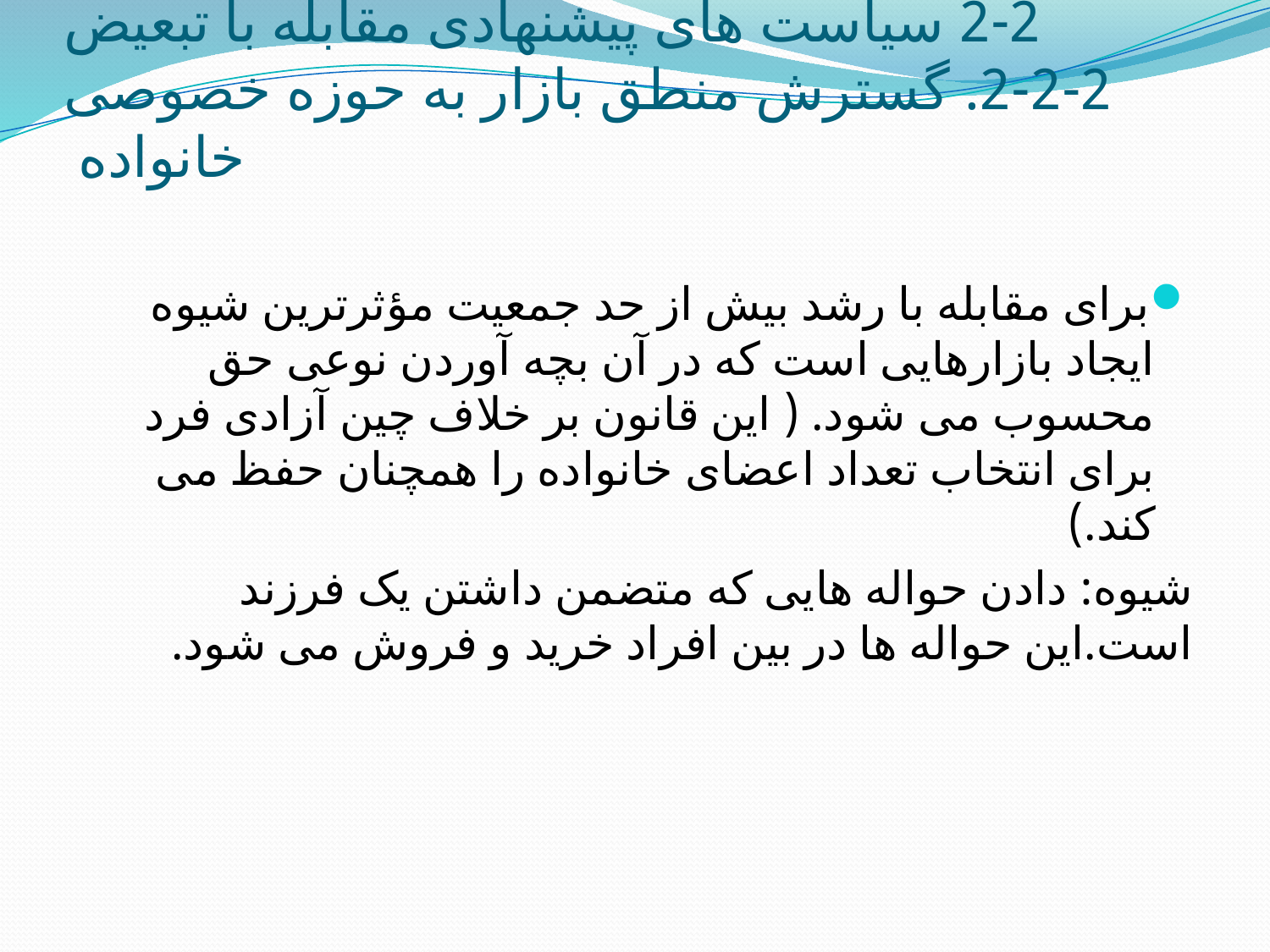

# 2-2 سیاست های پیشنهادی مقابله با تبعیض 2-2-2. گسترش منطق بازار به حوزه خصوصی خانواده
برای مقابله با رشد بیش از حد جمعیت مؤثرترین شیوه ایجاد بازارهایی است که در آن بچه آوردن نوعی حق محسوب می شود. ( این قانون بر خلاف چین آزادی فرد برای انتخاب تعداد اعضای خانواده را همچنان حفظ می کند.)
شیوه: دادن حواله هایی که متضمن داشتن یک فرزند است.این حواله ها در بین افراد خرید و فروش می شود.